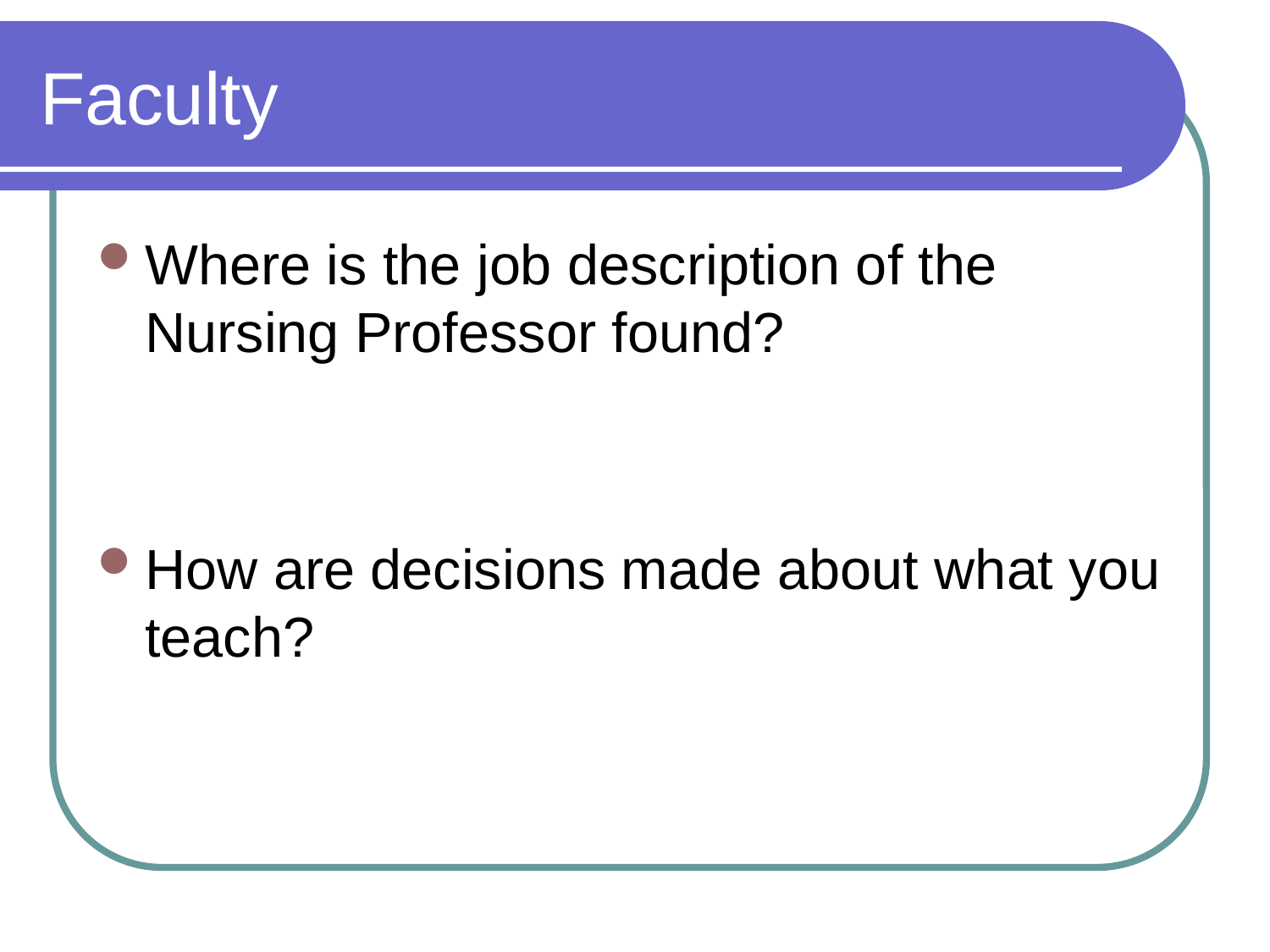

# Faculty
Where is the job description of the Nursing Professor found?

How are decisions made about what you teach?